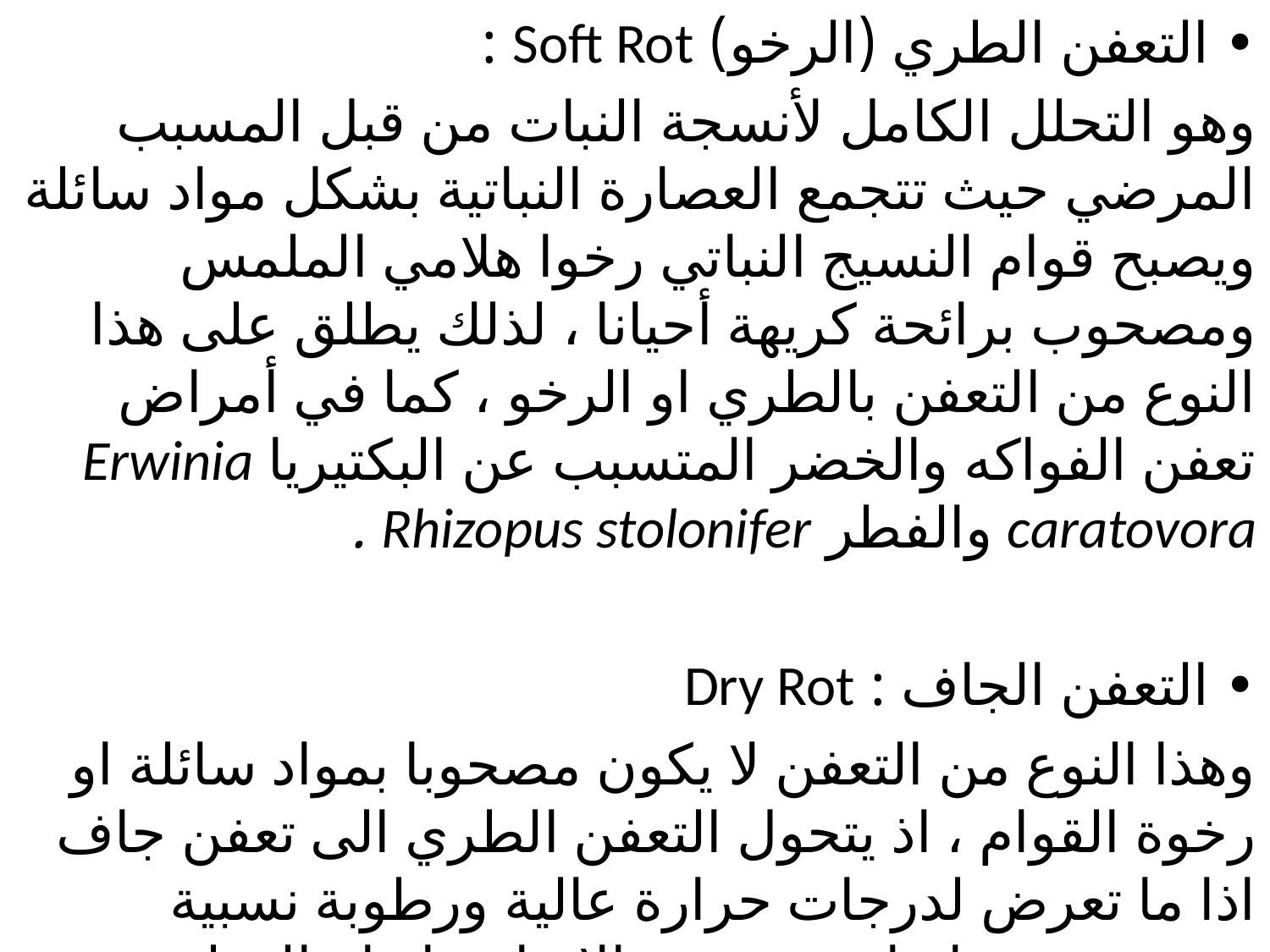

• التعفن الطري (الرخو) Soft Rot :
وهو التحلل الكامل لأنسجة النبات من قبل المسبب المرضي حيث تتجمع العصارة النباتية بشكل مواد سائلة ويصبح قوام النسيج النباتي رخوا هلامي الملمس ومصحوب برائحة كريهة أحيانا ، لذلك يطلق على هذا النوع من التعفن بالطري او الرخو ، كما في أمراض تعفن الفواكه والخضر المتسبب عن البكتيريا Erwinia caratovora والفطر Rhizopus stolonifer .

• التعفن الجاف : Dry Rot
وهذا النوع من التعفن لا يكون مصحوبا بمواد سائلة او رخوة القوام ، اذ يتحول التعفن الطري الى تعفن جاف اذا ما تعرض لدرجات حرارة عالية ورطوبة نسبية منخفضة وهذا ما يحدث عند الاصابة بانواع الفطر Fusarium spp .